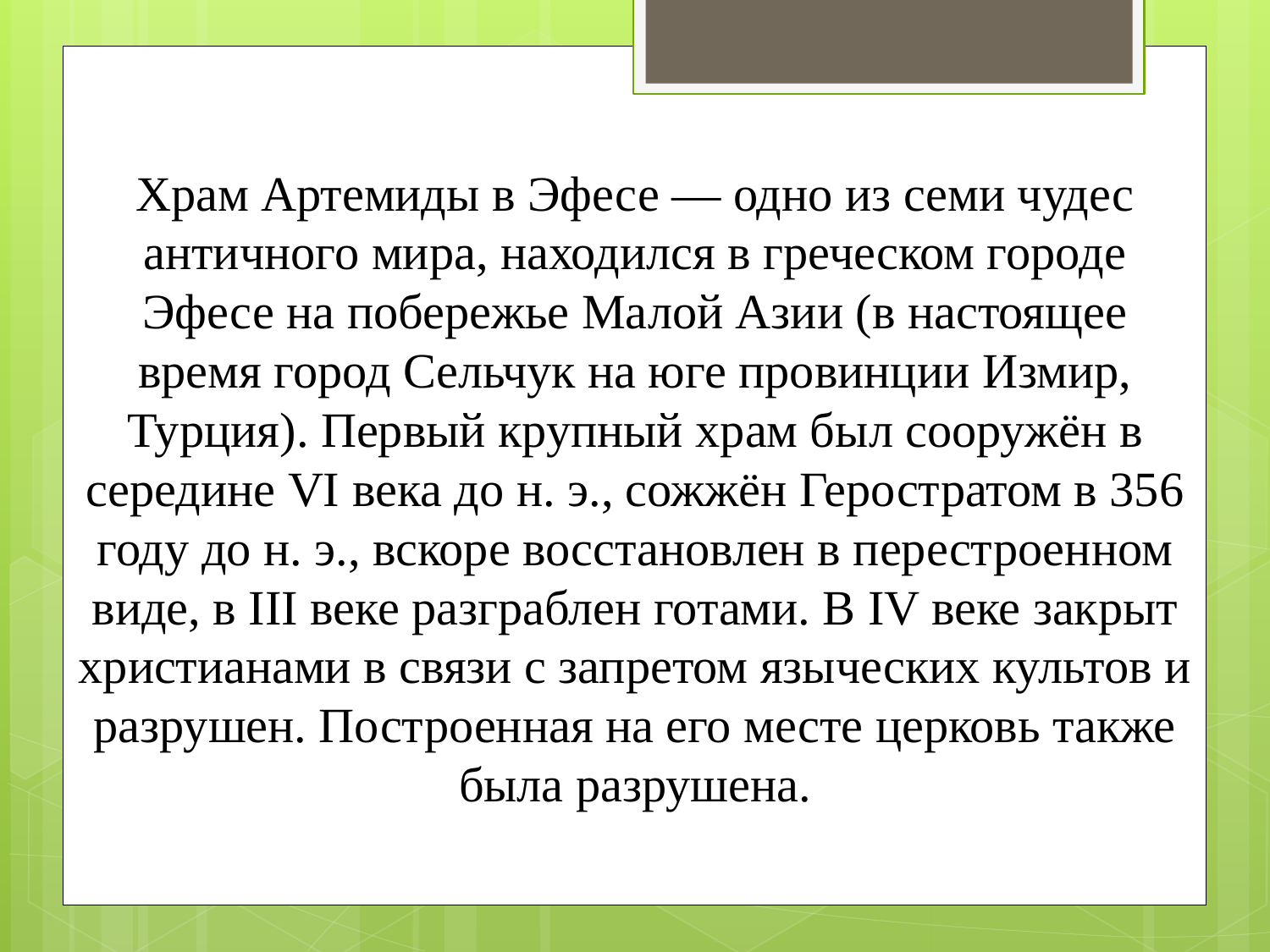

Храм Артемиды в Эфесе — одно из семи чудес античного мира, находился в греческом городе Эфесе на побережье Малой Азии (в настоящее время город Сельчук на юге провинции Измир, Турция). Первый крупный храм был сооружён в середине VI века до н. э., сожжён Геростратом в 356 году до н. э., вскоре восстановлен в перестроенном виде, в III веке разграблен готами. В IV веке закрыт христианами в связи с запретом языческих культов и разрушен. Построенная на его месте церковь также была разрушена.